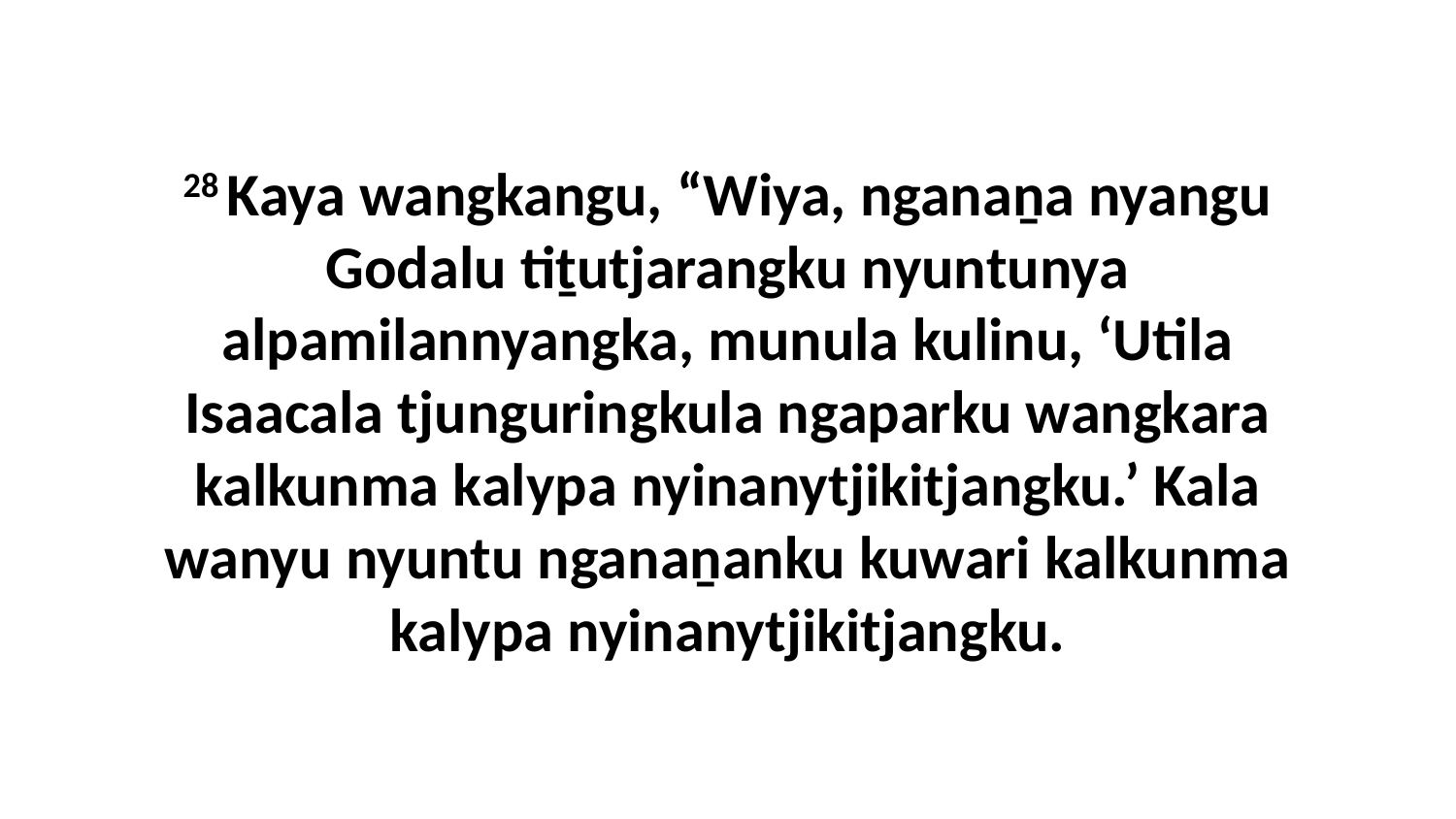

28 Kaya wangkangu, “Wiya, nganaṉa nyangu Godalu tiṯutjarangku nyuntunya alpamilannyangka, munula kulinu, ‘Utila Isaacala tjunguringkula ngaparku wangkara kalkunma kalypa nyinanytjikitjangku.’ Kala wanyu nyuntu nganaṉanku kuwari kalkunma kalypa nyinanytjikitjangku.